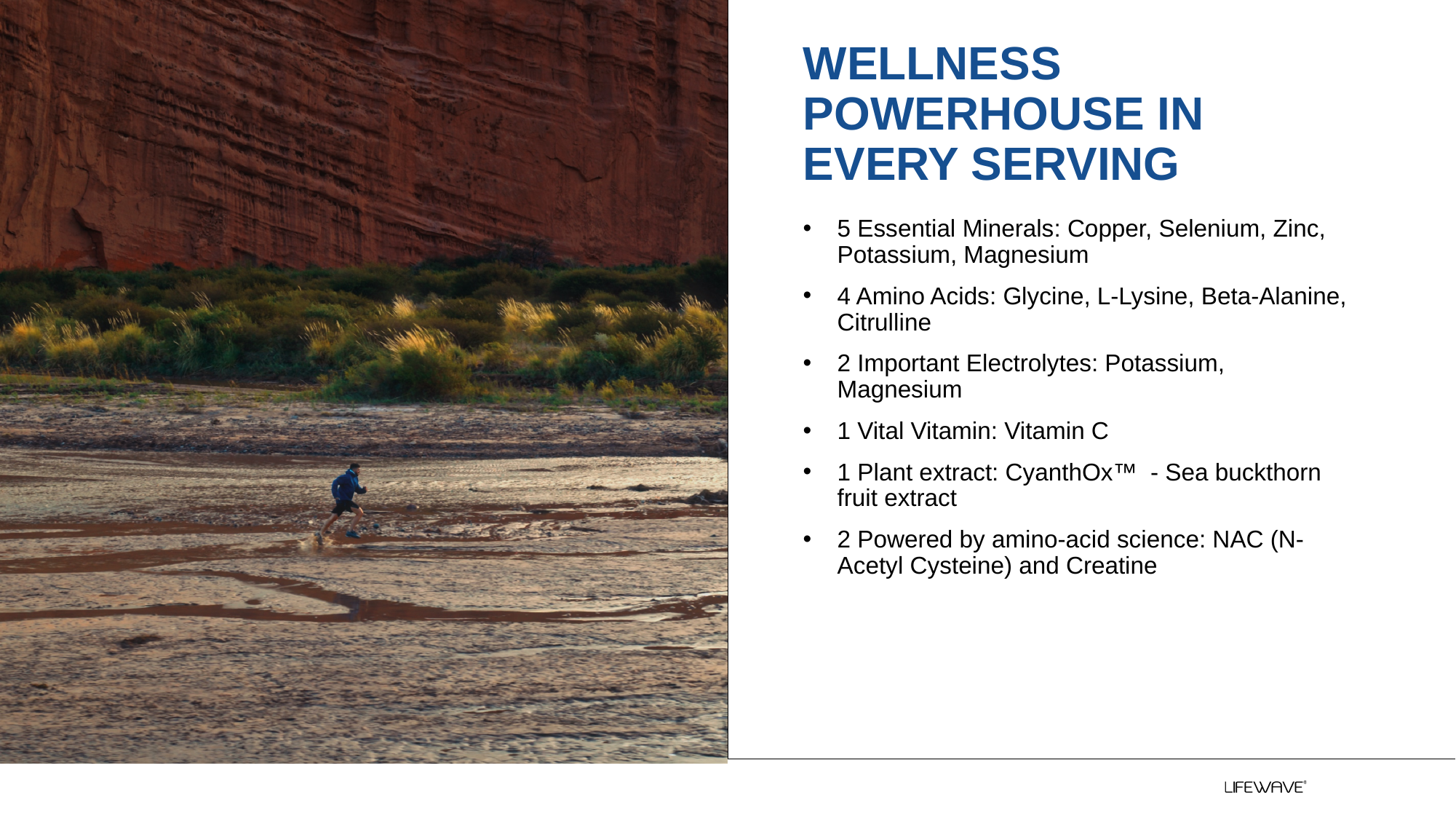

# WELLNESS POWERHOUSE IN EVERY SERVING
5 Essential Minerals: Copper, Selenium, Zinc, Potassium, Magnesium​
4 Amino Acids: Glycine, L-Lysine, Beta-Alanine, Citrulline​
2 Important Electrolytes: Potassium, Magnesium​
1 Vital Vitamin: Vitamin C​
1 Plant extract: CyanthOx™  - Sea buckthorn fruit extract​
2 Powered by amino-acid science: NAC (N-Acetyl Cysteine) and Creatine​